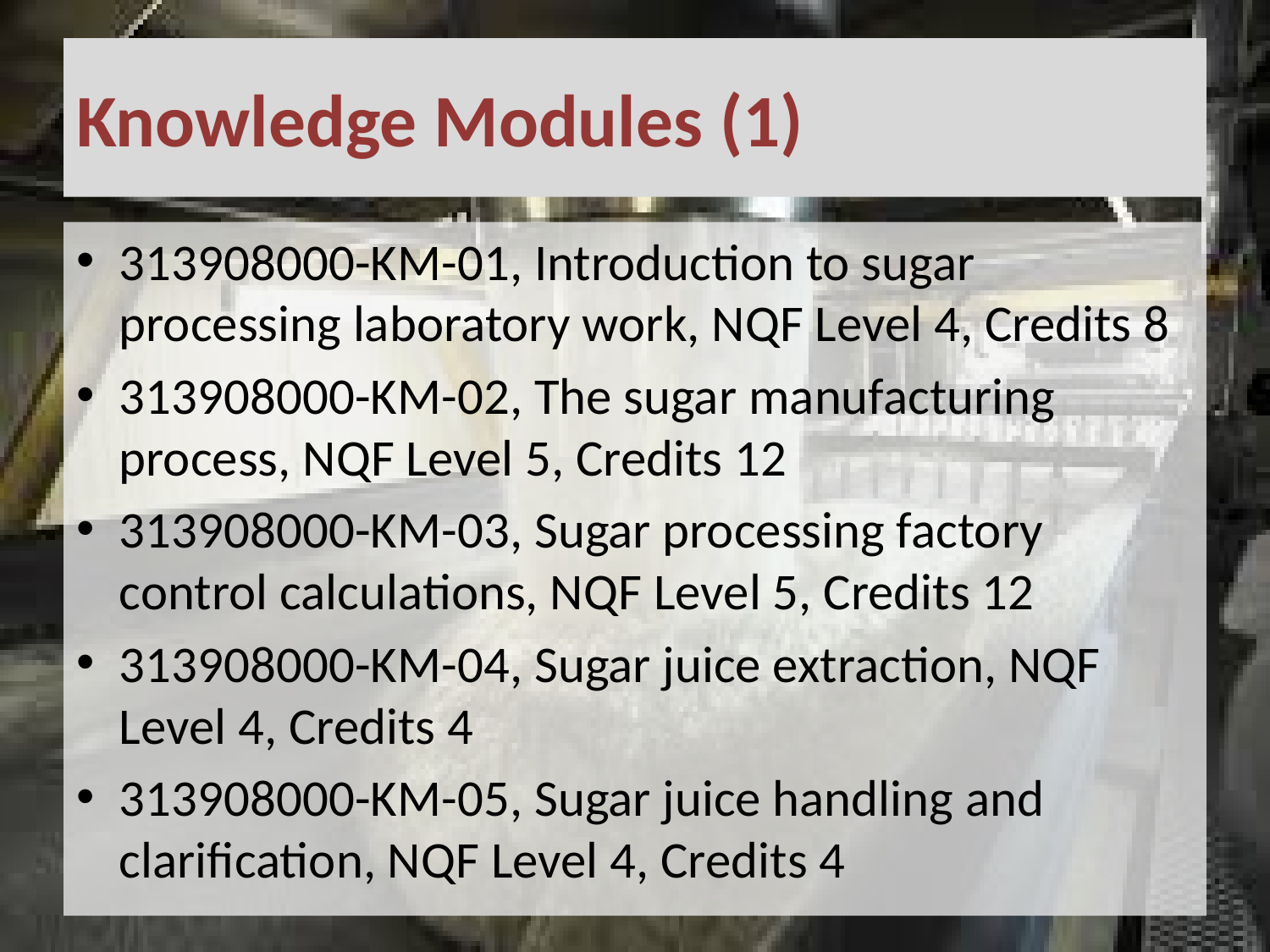

# Knowledge Modules (1)
313908000-KM-01, Introduction to sugar processing laboratory work, NQF Level 4, Credits 8
313908000-KM-02, The sugar manufacturing process, NQF Level 5, Credits 12
313908000-KM-03, Sugar processing factory control calculations, NQF Level 5, Credits 12
313908000-KM-04, Sugar juice extraction, NQF Level 4, Credits 4
313908000-KM-05, Sugar juice handling and clarification, NQF Level 4, Credits 4